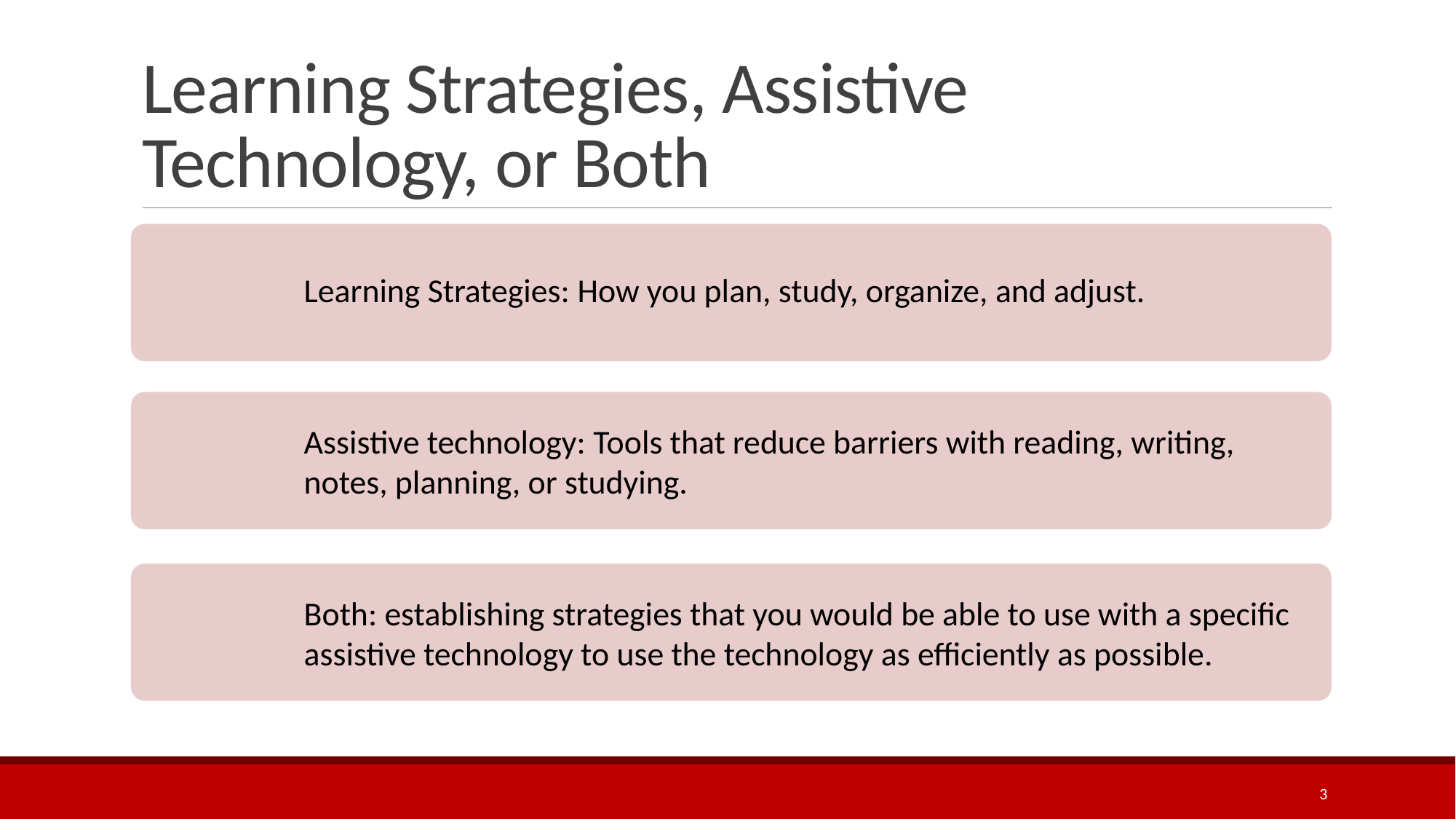

# Learning Strategies, Assistive Technology, or Both
Learning Strategies: How you plan, study, organize, and adjust.
Assistive technology: Tools that reduce barriers with reading, writing, notes, planning, or studying.
Both: establishing strategies that you would be able to use with a specific assistive technology to use the technology as efficiently as possible.
3